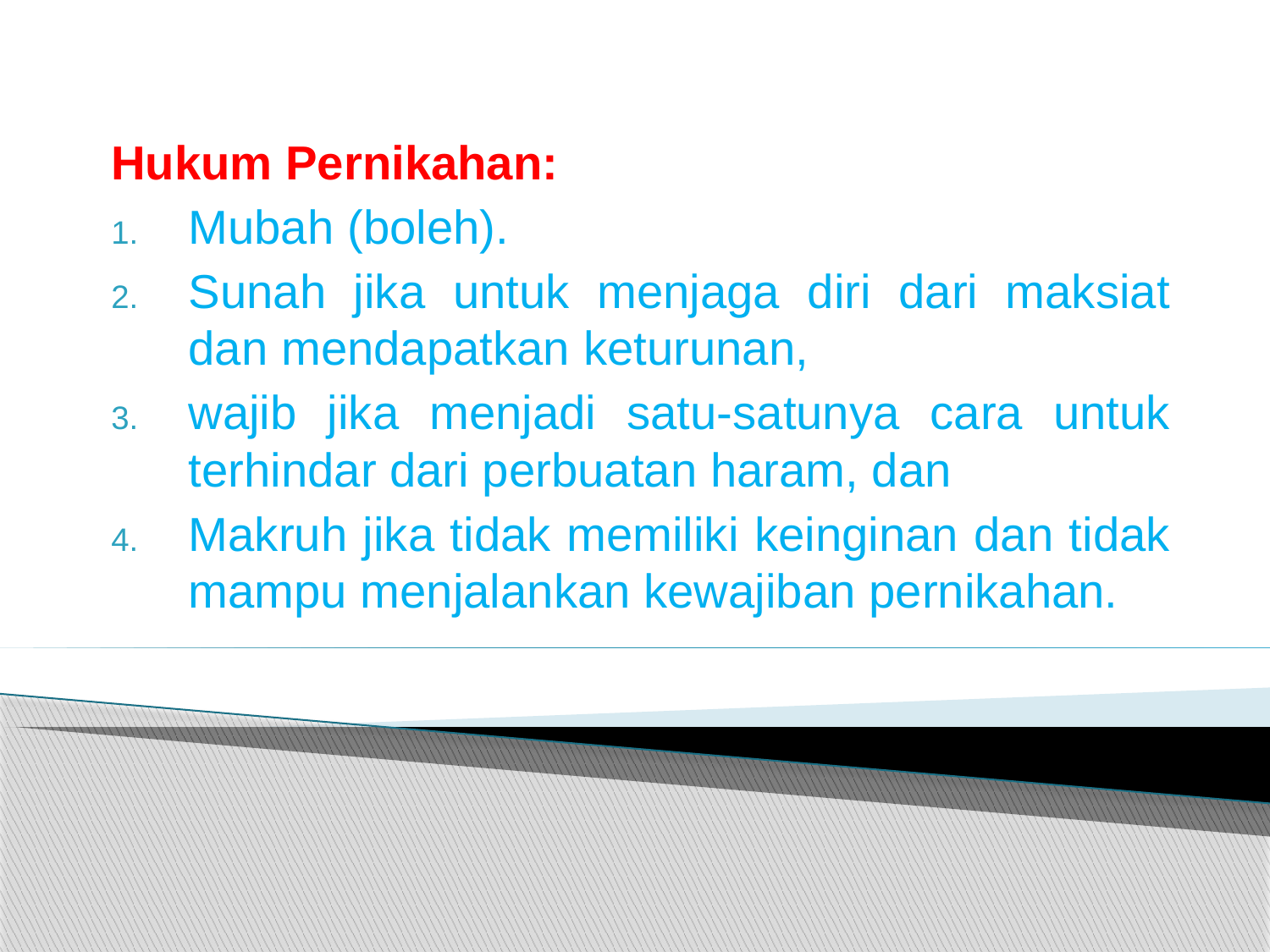

Hukum Pernikahan:
Mubah (boleh).
Sunah jika untuk menjaga diri dari maksiat dan mendapatkan keturunan,
wajib jika menjadi satu-satunya cara untuk terhindar dari perbuatan haram, dan
Makruh jika tidak memiliki keinginan dan tidak mampu menjalankan kewajiban pernikahan.